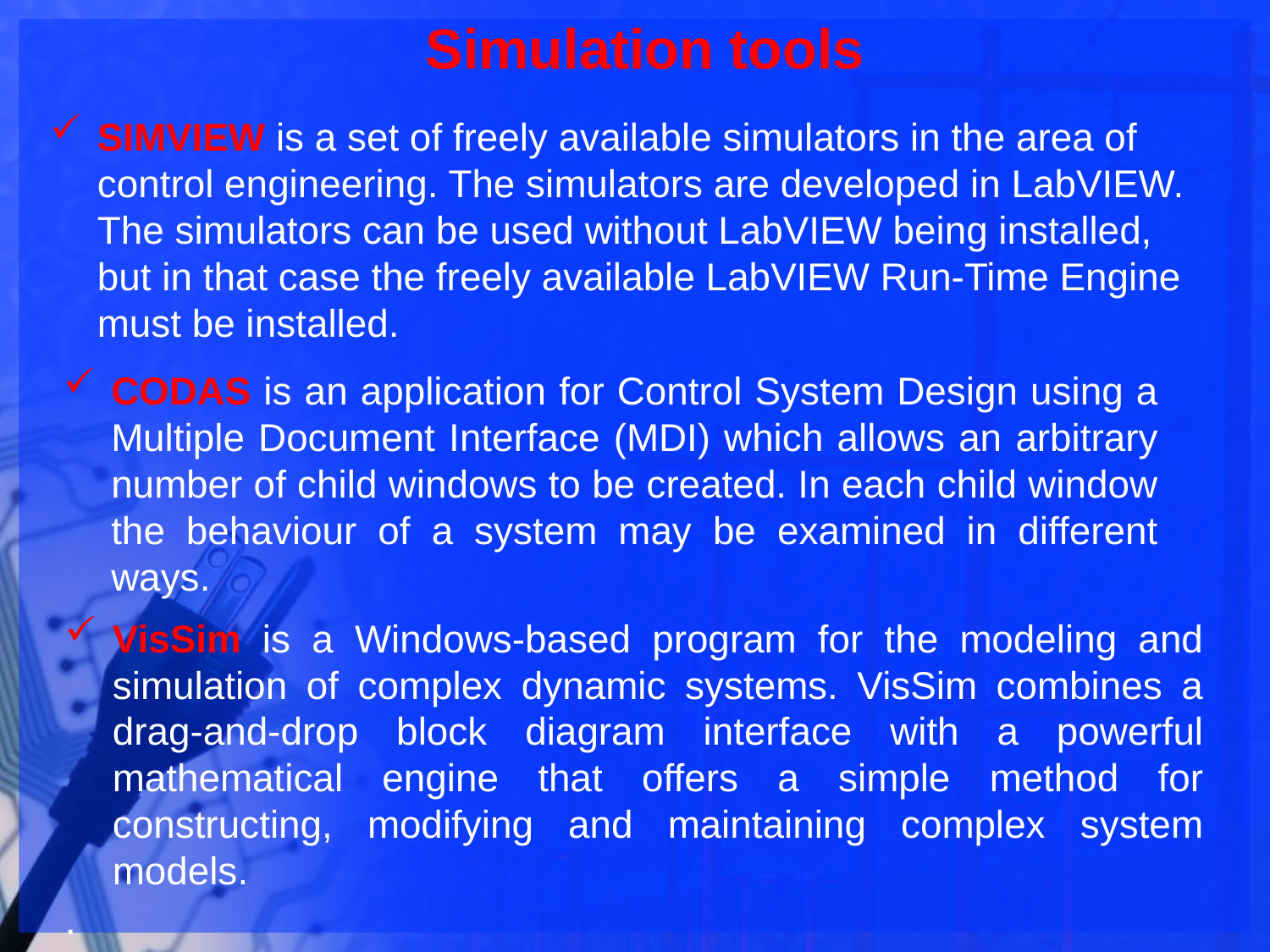

# Simulation tools
SIMVIEW is a set of freely available simulators in the area of control engineering. The simulators are developed in LabVIEW. The simulators can be used without LabVIEW being installed, but in that case the freely available LabVIEW Run-Time Engine must be installed.

CODAS is an application for Control System Design using a Multiple Document Interface (MDI) which allows an arbitrary number of child windows to be created. In each child window the behaviour of a system may be examined in different ways.
VisSim is a Windows-based program for the modeling and simulation of complex dynamic systems. VisSim combines a drag-and-drop block diagram interface with a powerful mathematical engine that offers a simple method for constructing, modifying and maintaining complex system models.
.